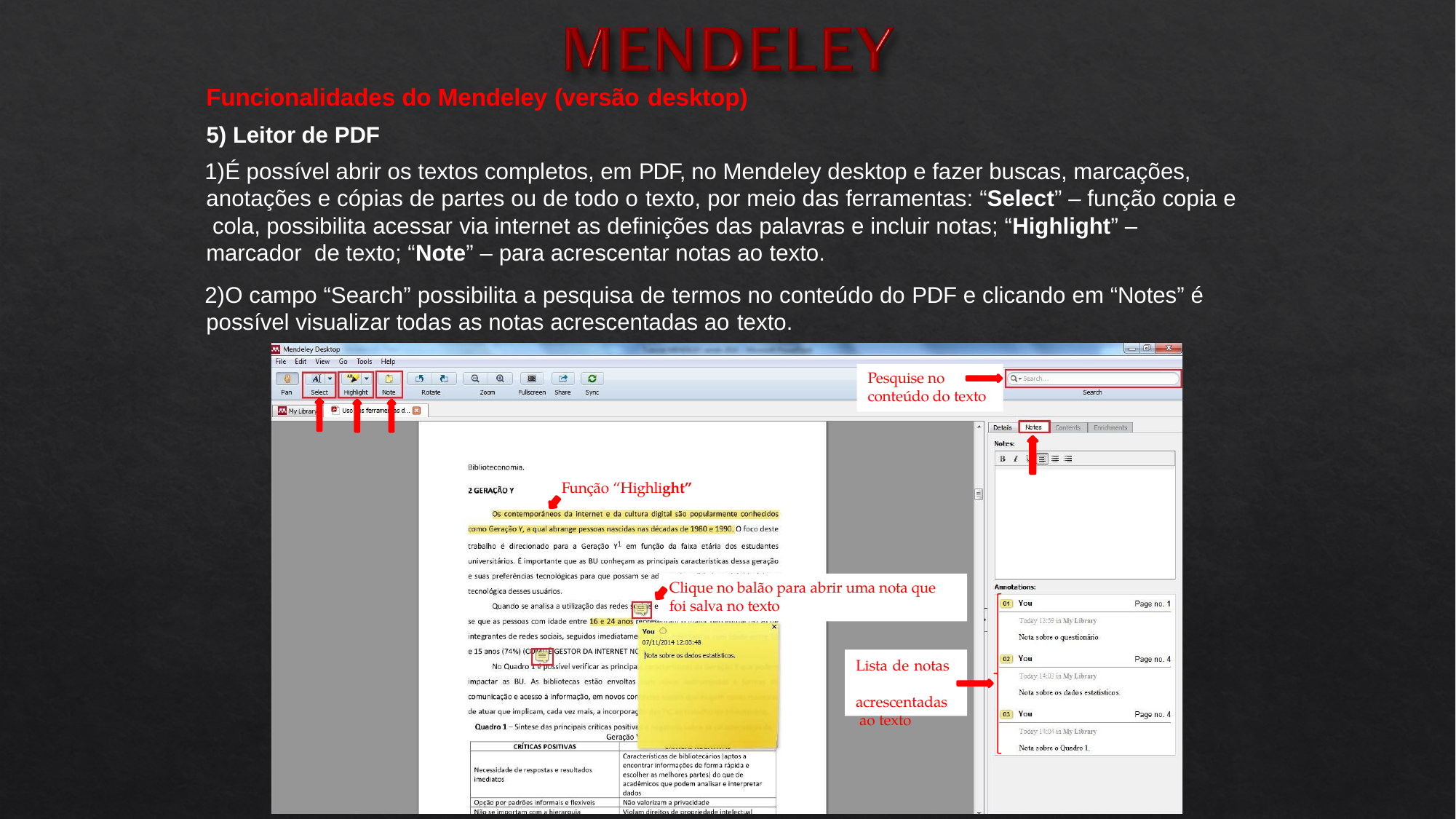

Funcionalidades do Mendeley (versão desktop)
Leitor de PDF
É possível abrir os textos completos, em PDF, no Mendeley desktop e fazer buscas, marcações,  anotações e cópias de partes ou de todo o texto, por meio das ferramentas: “Select” – função copia e  cola, possibilita acessar via internet as definições das palavras e incluir notas; “Highlight” – marcador  de texto; “Note” – para acrescentar notas ao texto.
O campo “Search” possibilita a pesquisa de termos no conteúdo do PDF e clicando em “Notes” é  possível visualizar todas as notas acrescentadas ao texto.

Pesquise no  conteúdo do texto

Função “Highlight”

Clique no balão para abrir uma nota que  foi salva no texto

Lista de notas  acrescentadas  ao texto